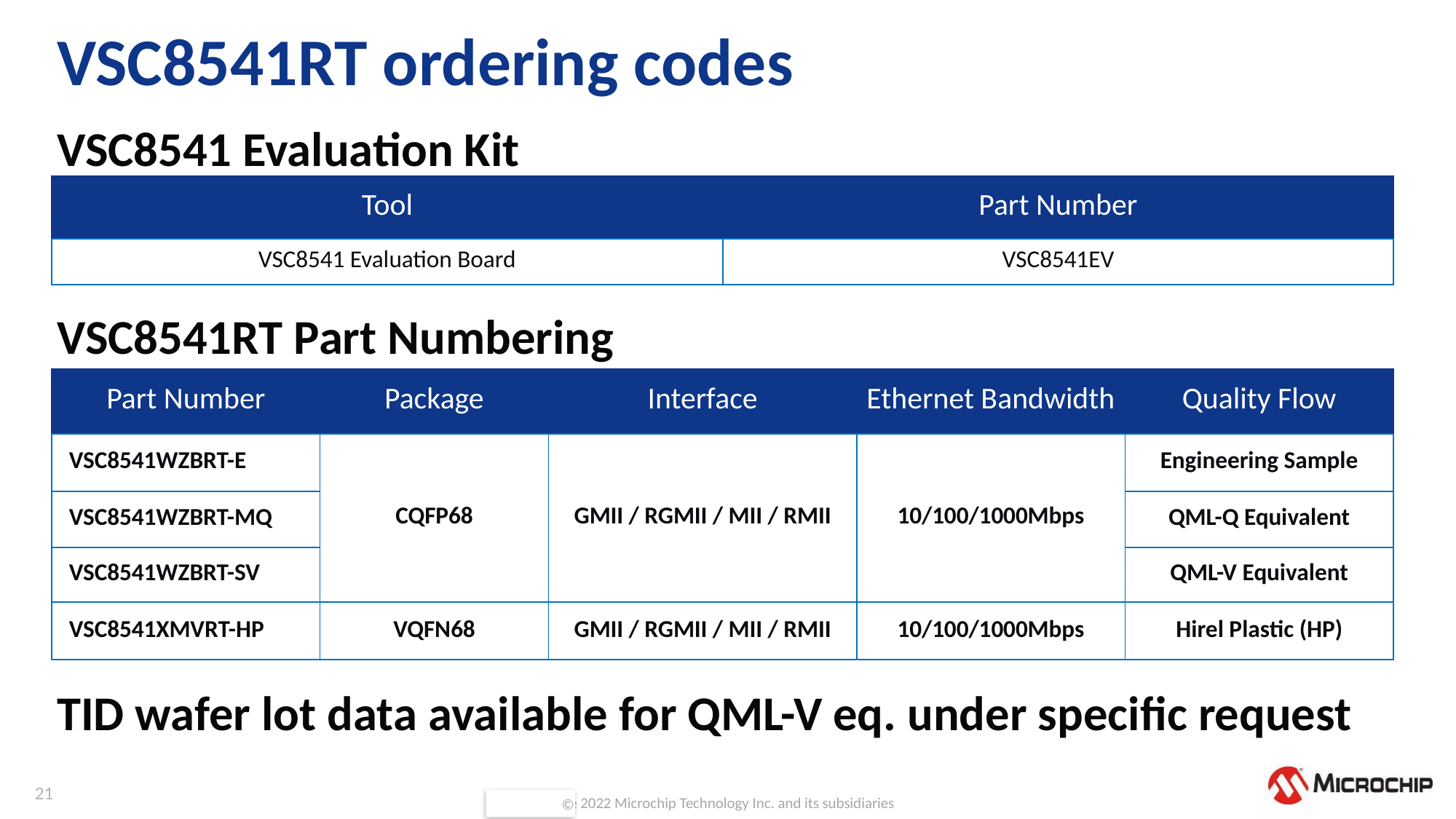

# VSC8541RT ordering codes
VSC8541 Evaluation Kit

VSC8541RT Part Numbering

TID wafer lot data available for QML-V eq. under specific request
| Tool | Part Number |
| --- | --- |
| VSC8541 Evaluation Board | VSC8541EV |
| Part Number | Package | Interface | Ethernet Bandwidth | Quality Flow |
| --- | --- | --- | --- | --- |
| VSC8541WZBRT-E | CQFP68 | GMII / RGMII / MII / RMII | 10/100/1000Mbps | Engineering Sample |
| VSC8541WZBRT-MQ |  |  |  | QML-Q Equivalent |
|  |  |  |  | QML-V Equivalent |
| VSC8541WZBRT-SV |  | GMII / RGMII / MII / RMII | 10/100/1000Mbps | QML-V Equivalent |
| VSC8541XMVRT-HP | VQFN68 | GMII / RGMII / MII / RMII | 10/100/1000Mbps | Hirel Plastic (HP) |
21